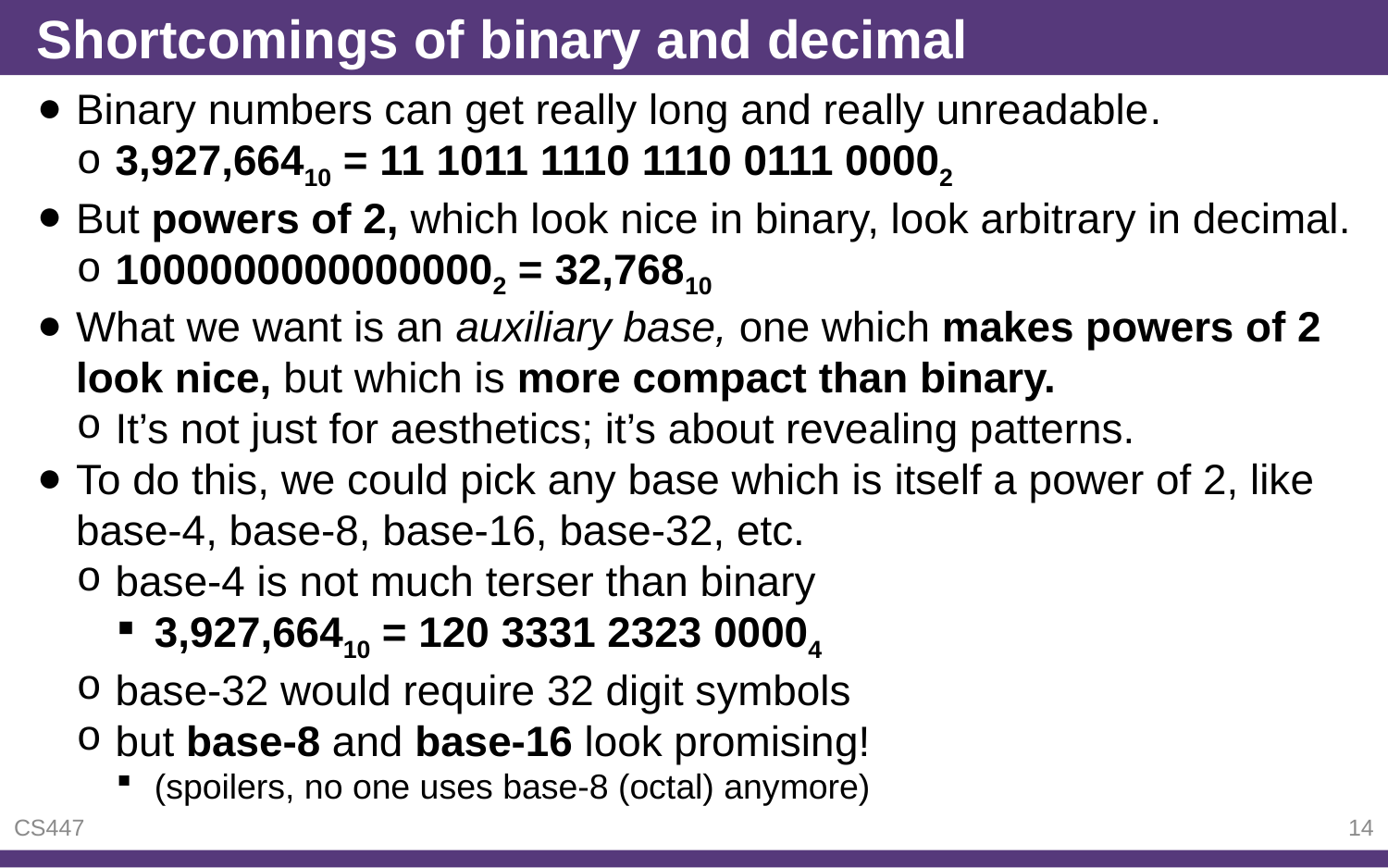

# Shortcomings of binary and decimal
Binary numbers can get really long and really unreadable.
3,927,66410 = 11 1011 1110 1110 0111 00002
But powers of 2, which look nice in binary, look arbitrary in decimal.
10000000000000002 = 32,76810
What we want is an auxiliary base, one which makes powers of 2 look nice, but which is more compact than binary.
It’s not just for aesthetics; it’s about revealing patterns.
To do this, we could pick any base which is itself a power of 2, like base-4, base-8, base-16, base-32, etc.
base-4 is not much terser than binary
3,927,66410 = 120 3331 2323 00004
base-32 would require 32 digit symbols
but base-8 and base-16 look promising!
(spoilers, no one uses base-8 (octal) anymore)
CS447
14